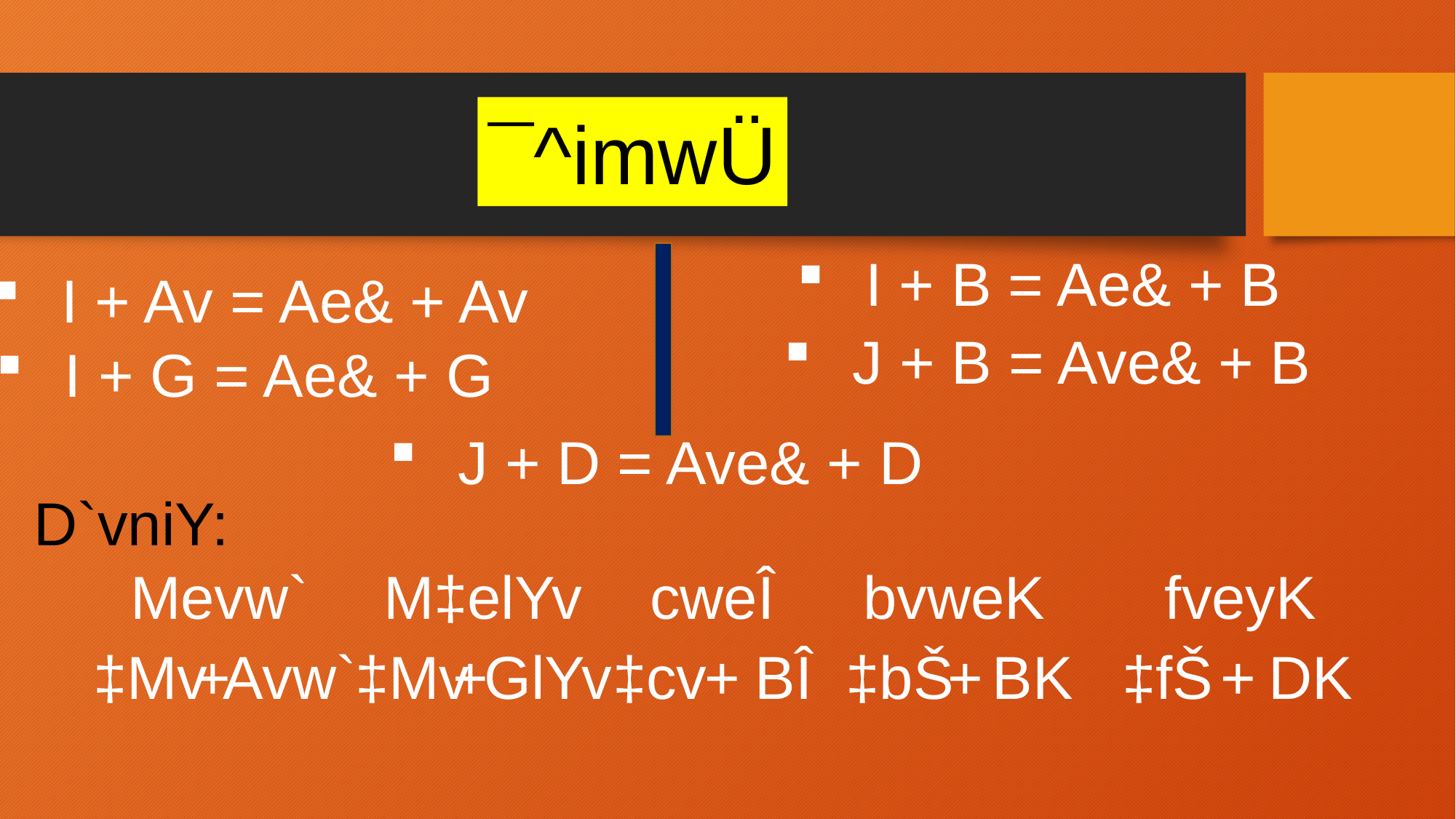

¯^imwÜ
I + B = Ae& + B

I + Av = Ae& + Av
J + B = Ave& + B
I + G = Ae& + G
J + D = Ave& + D
D`vniY:
Mevw`
M‡elYv
cweÎ
bvweK
fveyK
‡Mv
+
Avw`
‡Mv
+
GlYv
‡cv
+
BÎ
‡bŠ
+
BK
‡fŠ
+
DK